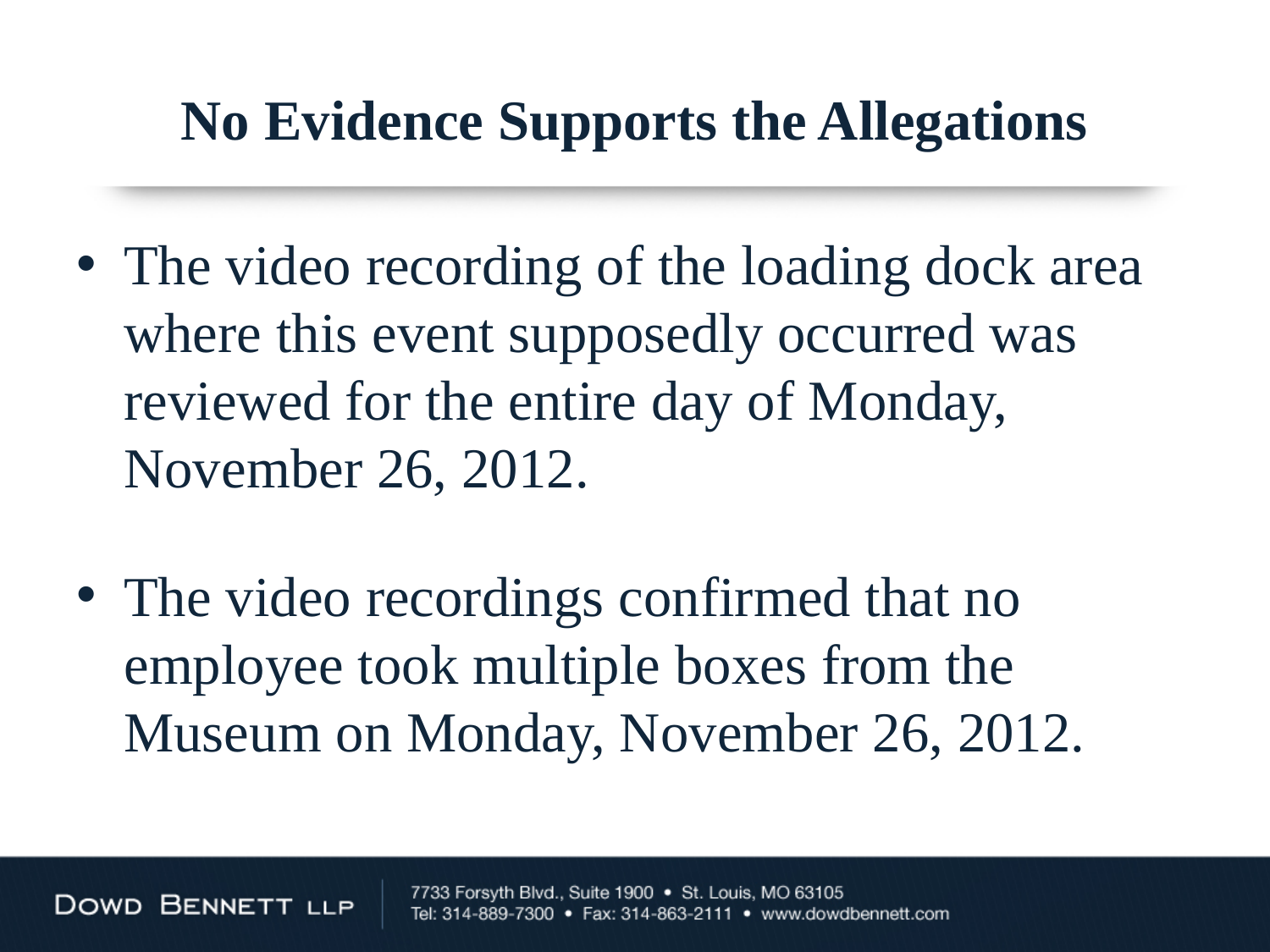

# No Evidence Supports the Allegations
The video recording of the loading dock area where this event supposedly occurred was reviewed for the entire day of Monday, November 26, 2012.

The video recordings confirmed that no employee took multiple boxes from the Museum on Monday, November 26, 2012.